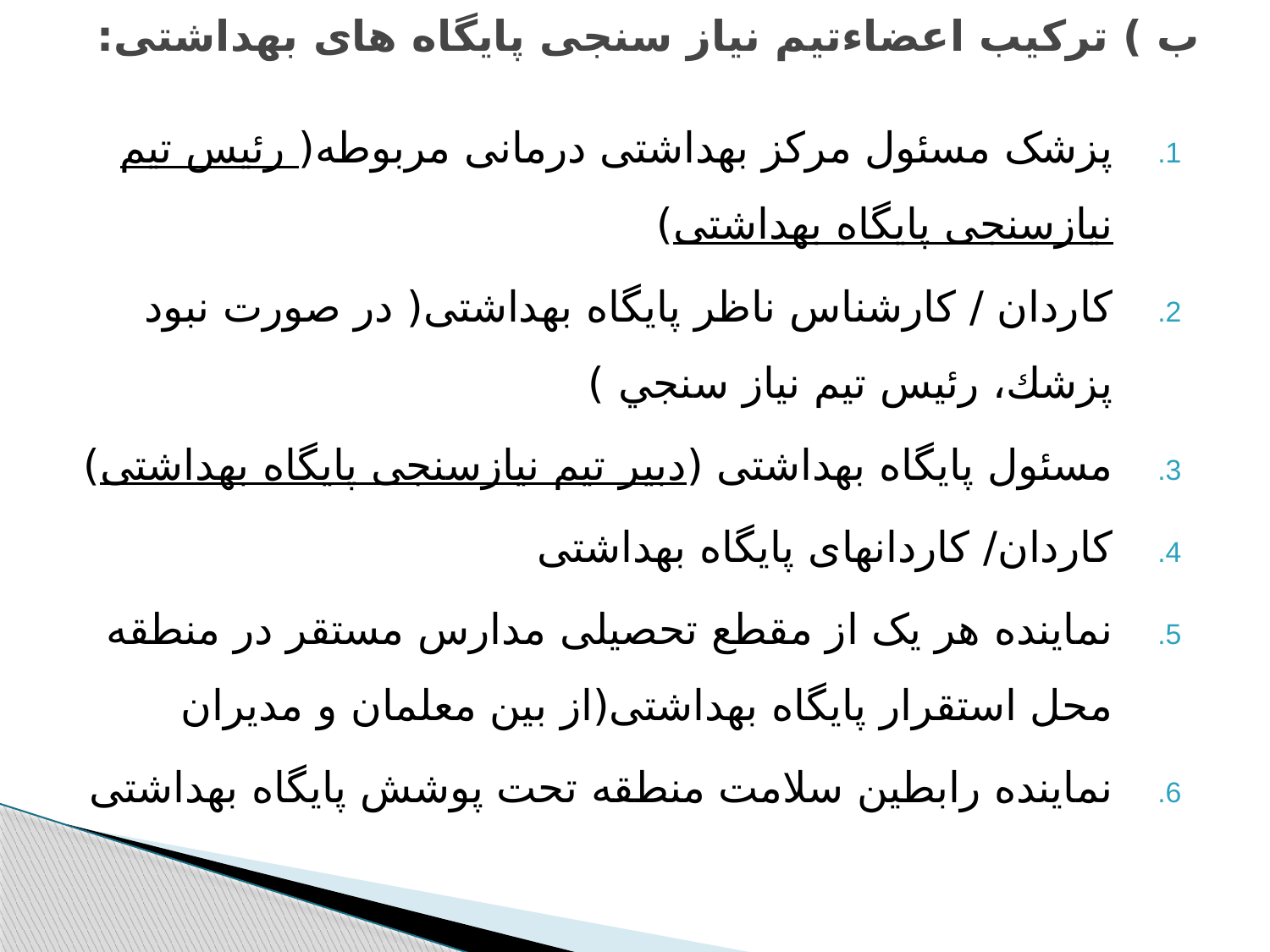

# ب ) ترکیب اعضاءتیم نیاز سنجی پایگاه های بهداشتی:
پزشک مسئول مرکز بهداشتی درمانی مربوطه( رئیس تیم نیازسنجی پایگاه بهداشتی)
کاردان / کارشناس ناظر پایگاه بهداشتی( در صورت نبود پزشك، رئيس تيم نياز سنجي )
مسئول پایگاه بهداشتی (دبیر تیم نیازسنجی پایگاه بهداشتی)
کاردان/ کاردانهای پایگاه بهداشتی
نماینده هر یک از مقطع تحصیلی مدارس مستقر در منطقه محل استقرار پایگاه بهداشتی(از بین معلمان و مدیران
نماینده رابطین سلامت منطقه تحت پوشش پایگاه بهداشتی